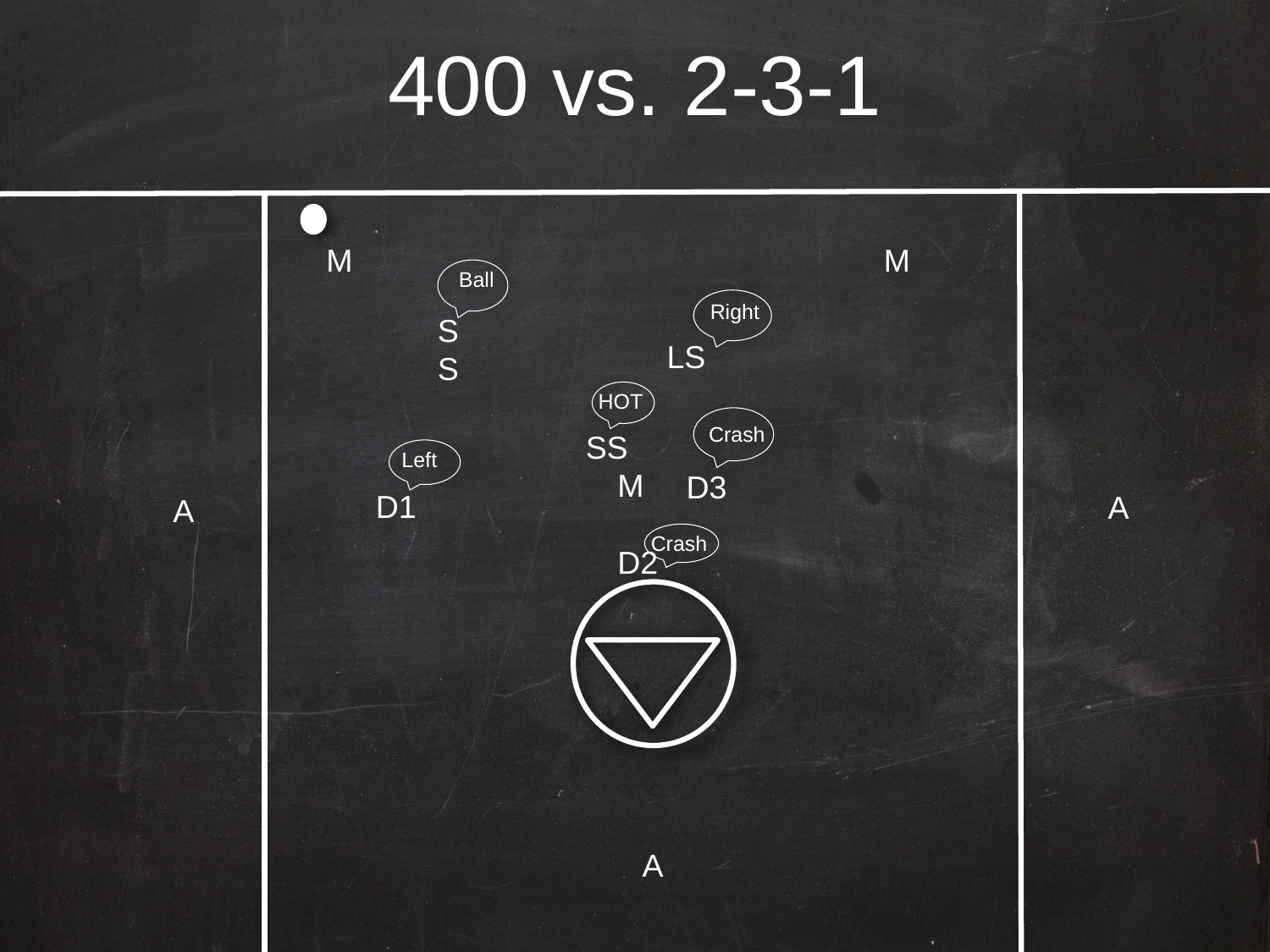

# 400 vs. 2-3-1

M
M

Ball

Right
SS
LS
HOT

Crash
SS

Left
M
D3
D1
A
A
Crash

D2
A